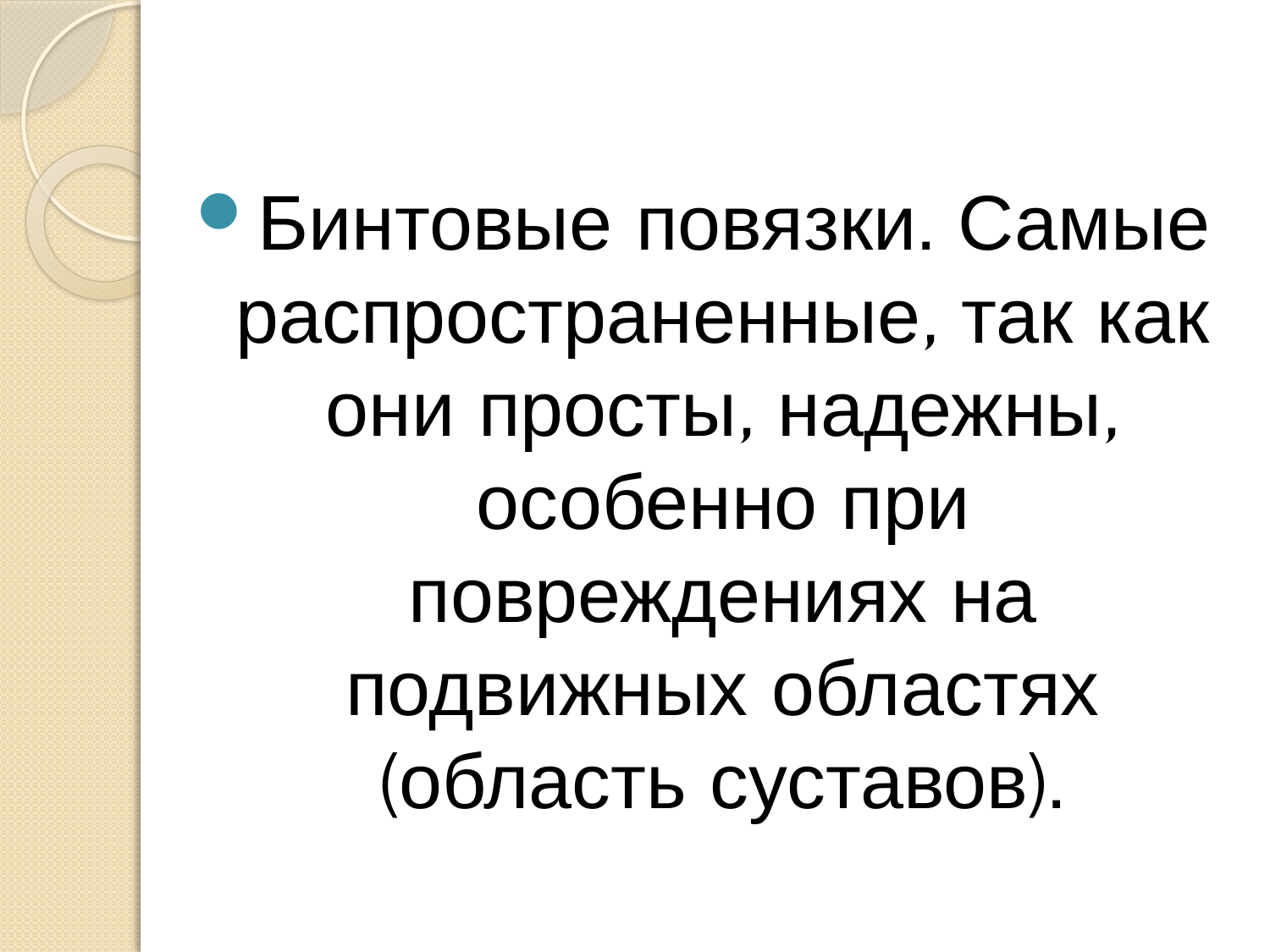

Бинтовые повязки. Самые распространенные, так как они просты, надежны, особенно при повреждениях на подвижных областях (область суставов).